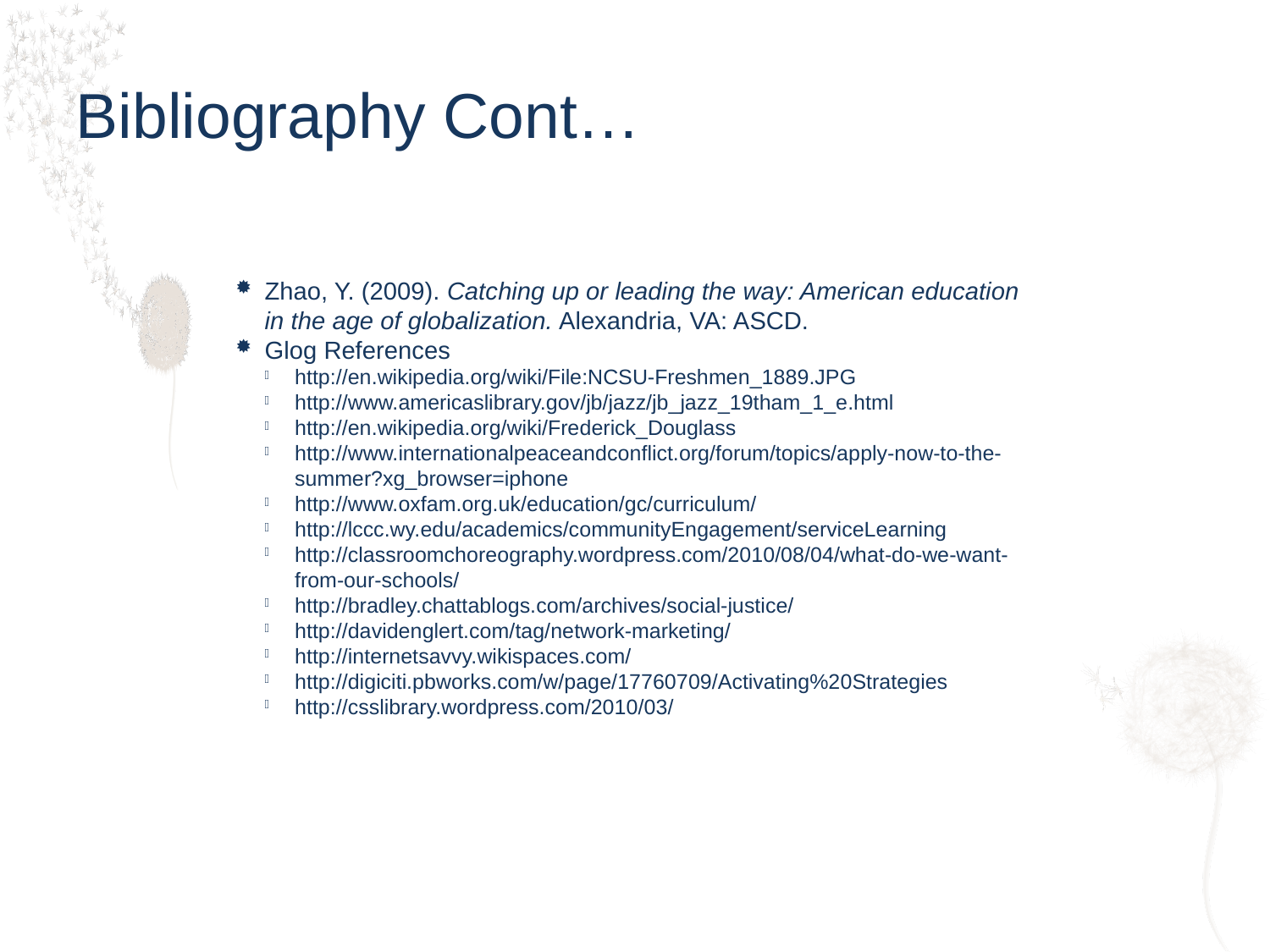

Bibliography Cont…
Zhao, Y. (2009). Catching up or leading the way: American education in the age of globalization. Alexandria, VA: ASCD.
Glog References
http://en.wikipedia.org/wiki/File:NCSU-Freshmen_1889.JPG
http://www.americaslibrary.gov/jb/jazz/jb_jazz_19tham_1_e.html
http://en.wikipedia.org/wiki/Frederick_Douglass
http://www.internationalpeaceandconflict.org/forum/topics/apply-now-to-the-summer?xg_browser=iphone
http://www.oxfam.org.uk/education/gc/curriculum/
http://lccc.wy.edu/academics/communityEngagement/serviceLearning
http://classroomchoreography.wordpress.com/2010/08/04/what-do-we-want-from-our-schools/
http://bradley.chattablogs.com/archives/social-justice/
http://davidenglert.com/tag/network-marketing/
http://internetsavvy.wikispaces.com/
http://digiciti.pbworks.com/w/page/17760709/Activating%20Strategies
http://csslibrary.wordpress.com/2010/03/